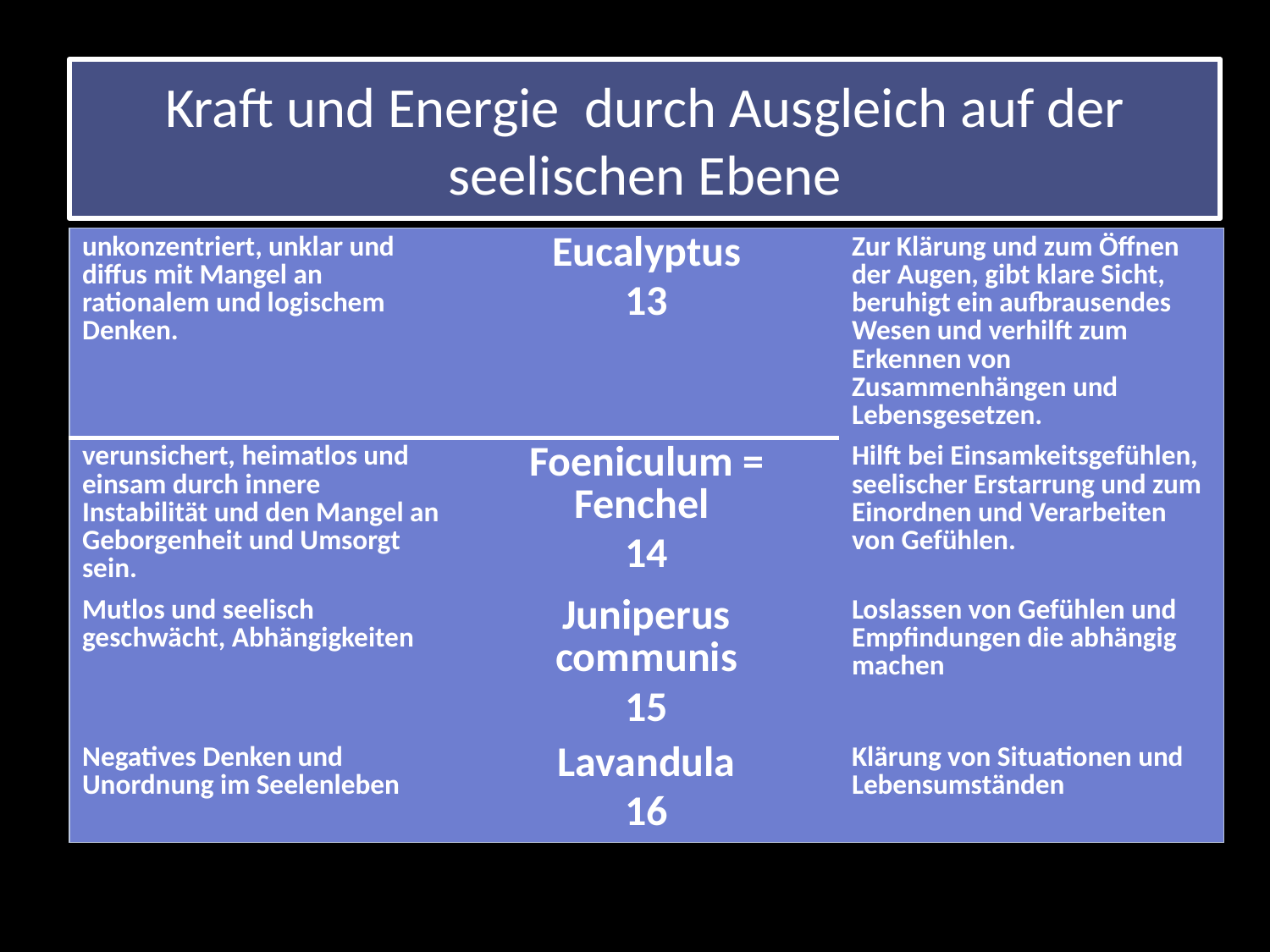

# Kraft und Energie  durch Ausgleich auf der seelischen Ebene
| unkonzentriert, unklar und diffus mit Mangel an rationalem und logischem Denken. | Eucalyptus 13 | Zur Klärung und zum Öffnen der Augen, gibt klare Sicht, beruhigt ein aufbrausendes Wesen und verhilft zum Erkennen von Zusammenhängen und Lebensgesetzen. |
| --- | --- | --- |
| verunsichert, heimatlos und einsam durch innere Instabilität und den Mangel an Geborgenheit und Umsorgt sein. | Foeniculum = Fenchel 14 | Hilft bei Einsamkeitsgefühlen, seelischer Erstarrung und zum Einordnen und Verarbeiten von Gefühlen. |
| Mutlos und seelisch geschwächt, Abhängigkeiten | Juniperus communis 15 | Loslassen von Gefühlen und Empfindungen die abhängig machen |
| Negatives Denken und Unordnung im Seelenleben | Lavandula 16 | Klärung von Situationen und Lebensumständen |